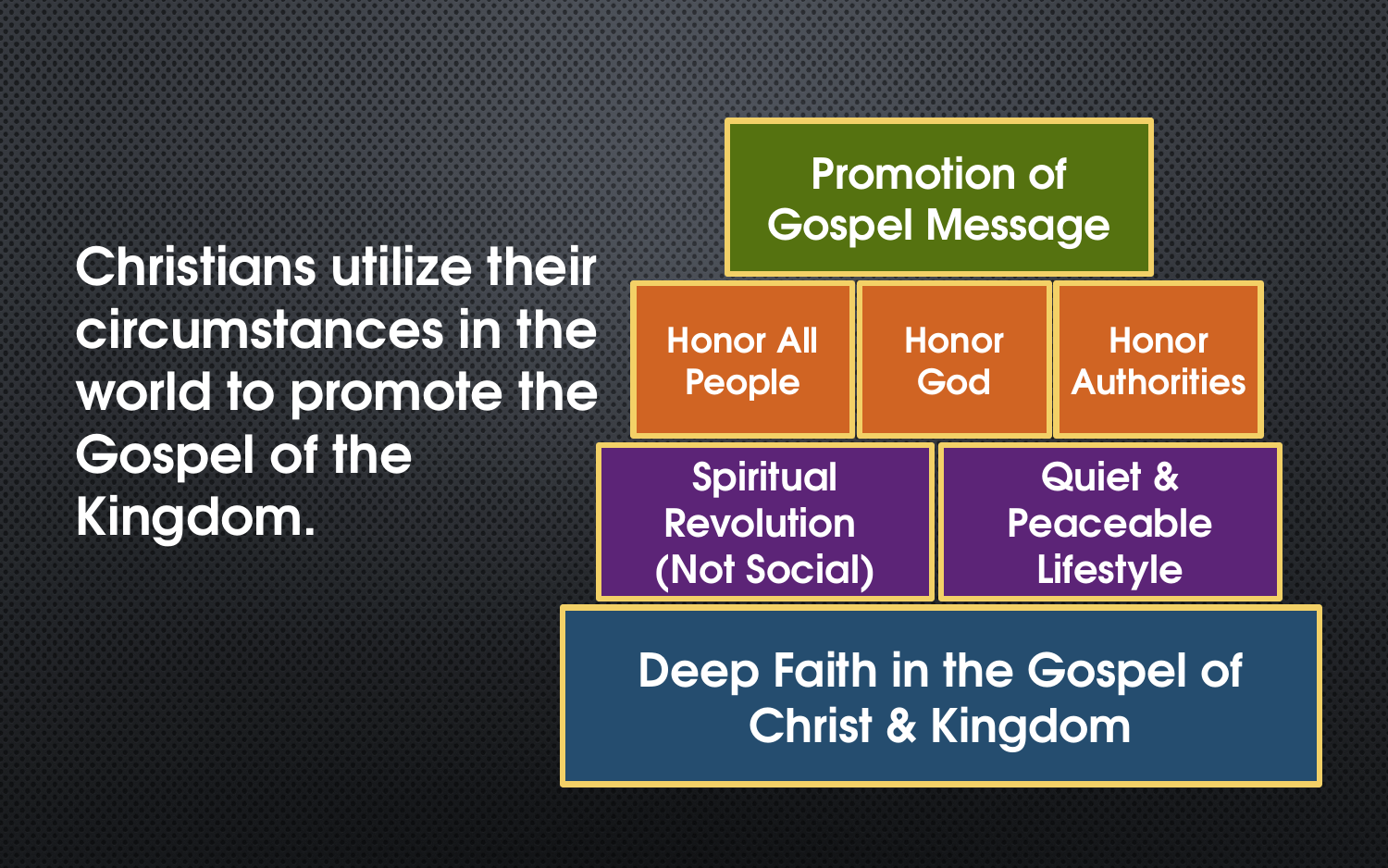

Promotion of Gospel Message
Christians utilize their circumstances in the world to promote the Gospel of the Kingdom.

Honor All People
Honor God
Honor Authorities
Quiet & Peaceable Lifestyle
Spiritual Revolution
(Not Social)
Deep Faith in the Gospel of
Christ & Kingdom